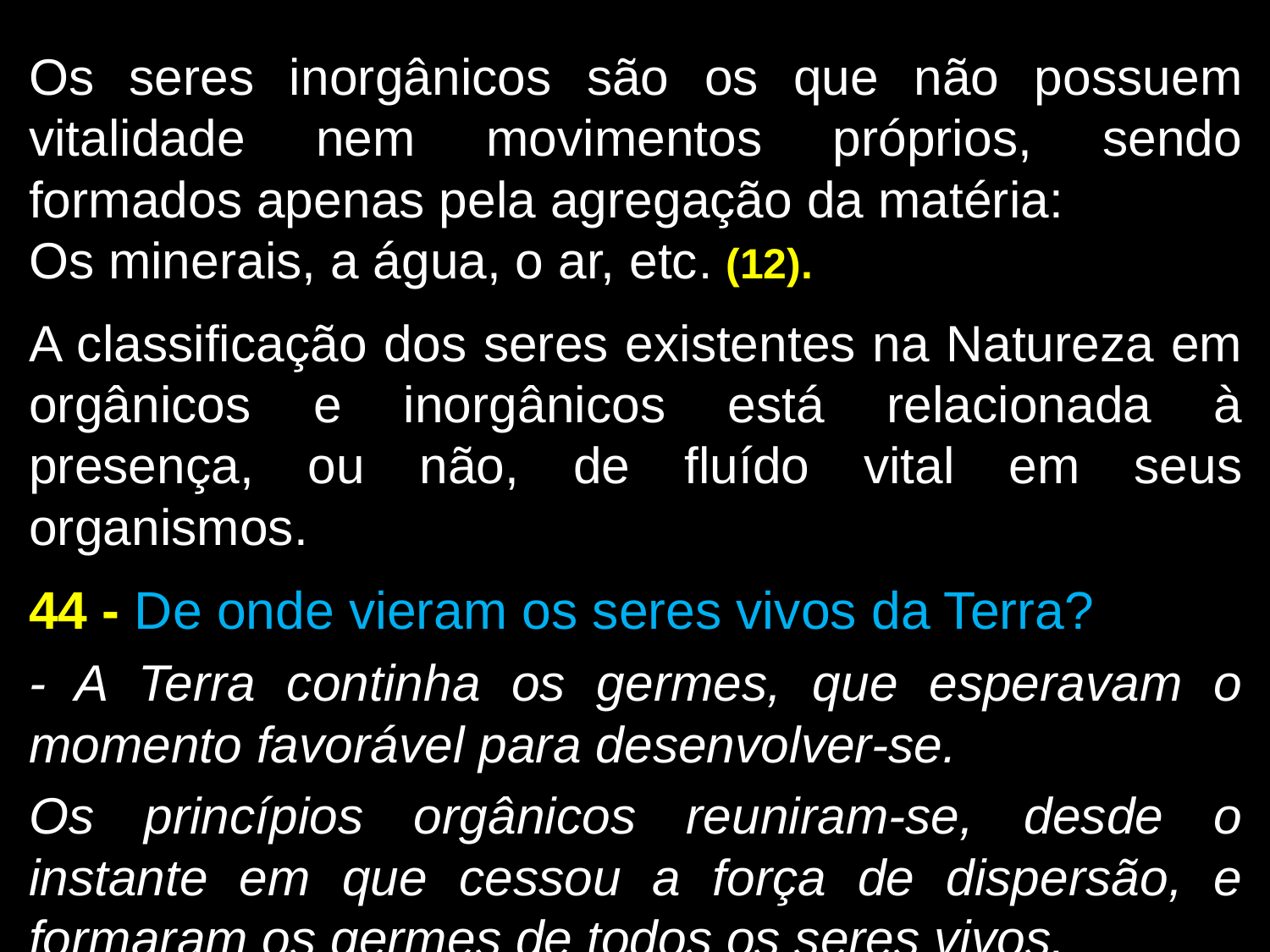

Os seres inorgânicos são os que não possuem vitalidade nem movimentos próprios, sendo formados apenas pela agregação da matéria:
Os minerais, a água, o ar, etc. (12).

A classificação dos seres existentes na Natureza em orgânicos e inorgânicos está relacionada à presença, ou não, de fluído vital em seus organismos.

44 - De onde vieram os seres vivos da Terra?
- A Terra continha os germes, que esperavam o momento favorável para desenvolver-se.
Os princípios orgânicos reuniram-se, desde o instante em que cessou a força de dispersão, e formaram os germes de todos os seres vivos.